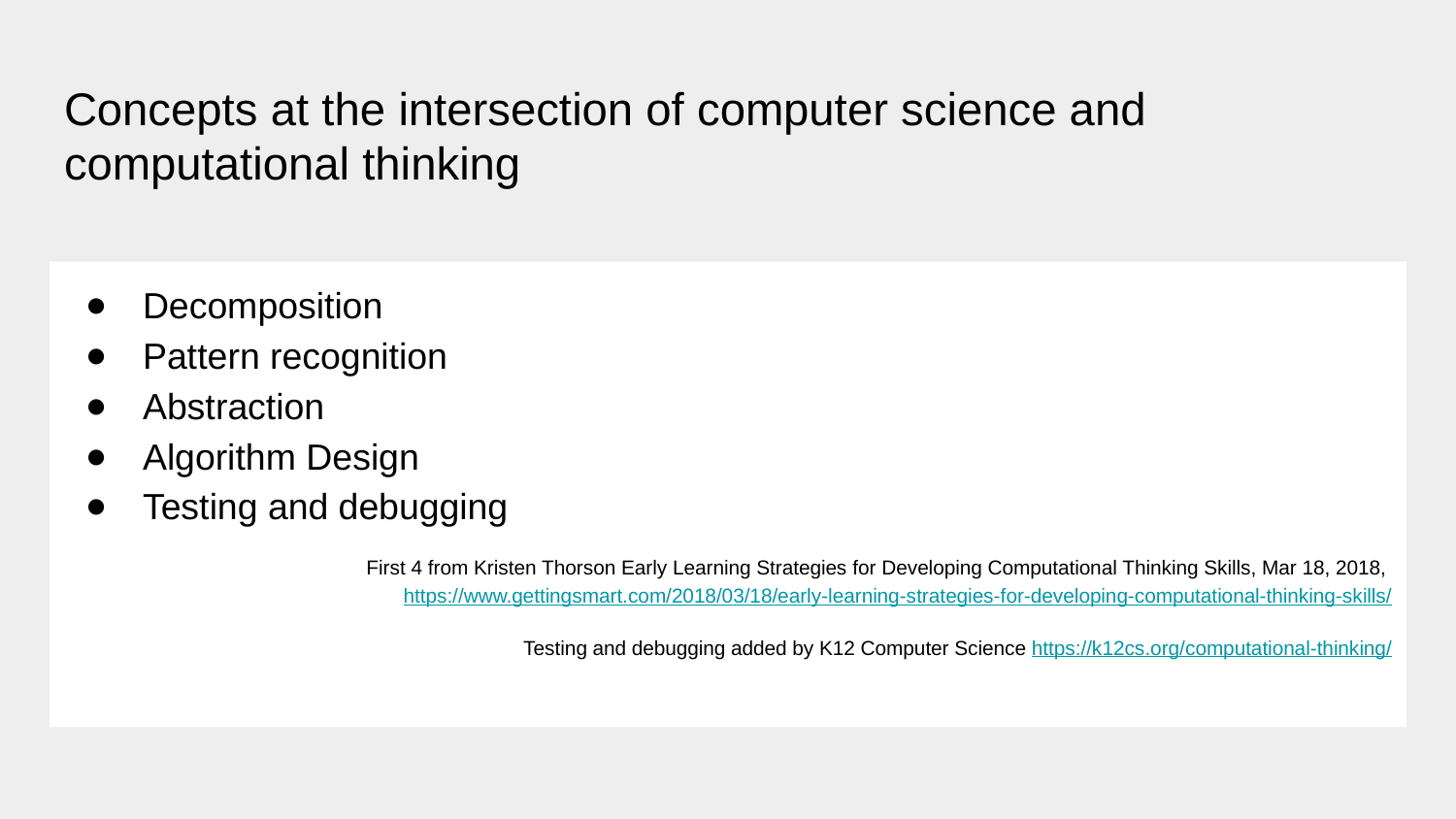

# Concepts at the intersection of computer science and computational thinking
Decomposition
Pattern recognition
Abstraction
Algorithm Design
Testing and debugging
First 4 from Kristen Thorson Early Learning Strategies for Developing Computational Thinking Skills, Mar 18, 2018, https://www.gettingsmart.com/2018/03/18/early-learning-strategies-for-developing-computational-thinking-skills/
Testing and debugging added by K12 Computer Science https://k12cs.org/computational-thinking/